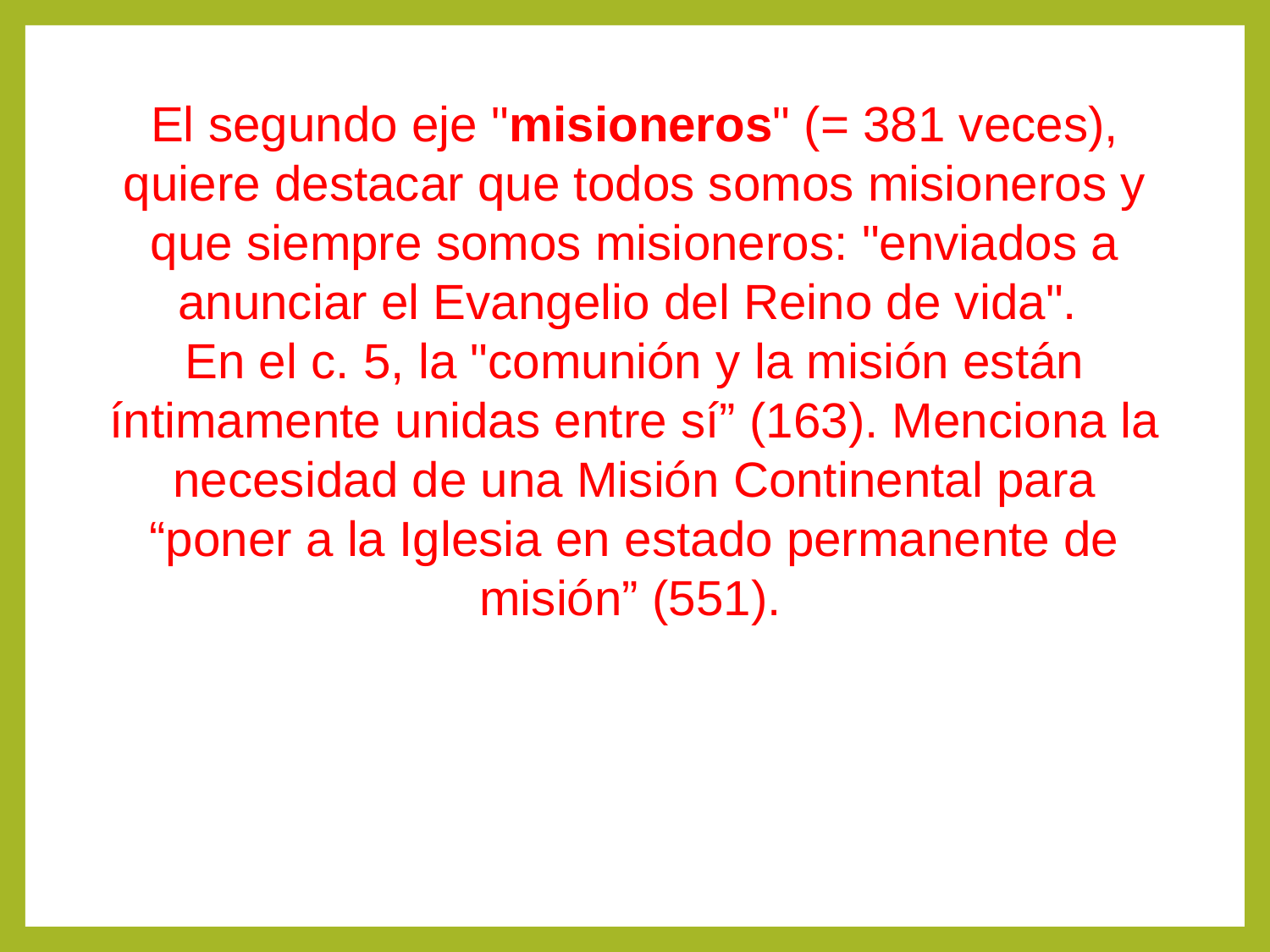

El segundo eje "misioneros" (= 381 veces), quiere destacar que todos somos misioneros y que siempre somos misioneros: "enviados a anunciar el Evangelio del Reino de vida".
En el c. 5, la "comunión y la misión están íntimamente unidas entre sí” (163). Menciona la necesidad de una Misión Continental para “poner a la Iglesia en estado permanente de misión” (551).